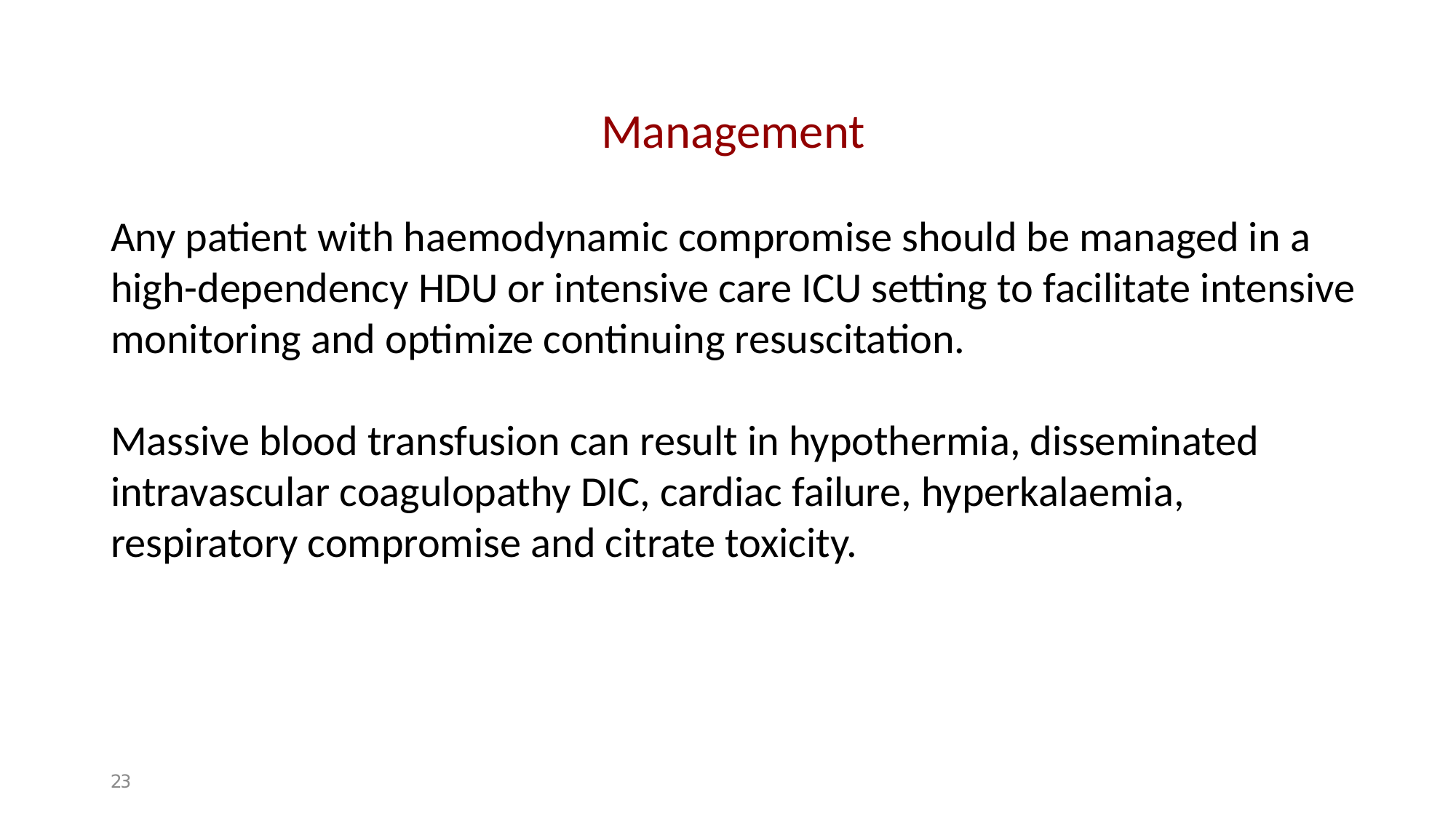

Management

Any patient with haemodynamic compromise should be managed in a high-dependency HDU or intensive care ICU setting to facilitate intensive monitoring and optimize continuing resuscitation.

Massive blood transfusion can result in hypothermia, disseminated intravascular coagulopathy DIC, cardiac failure, hyperkalaemia, respiratory compromise and citrate toxicity.
23